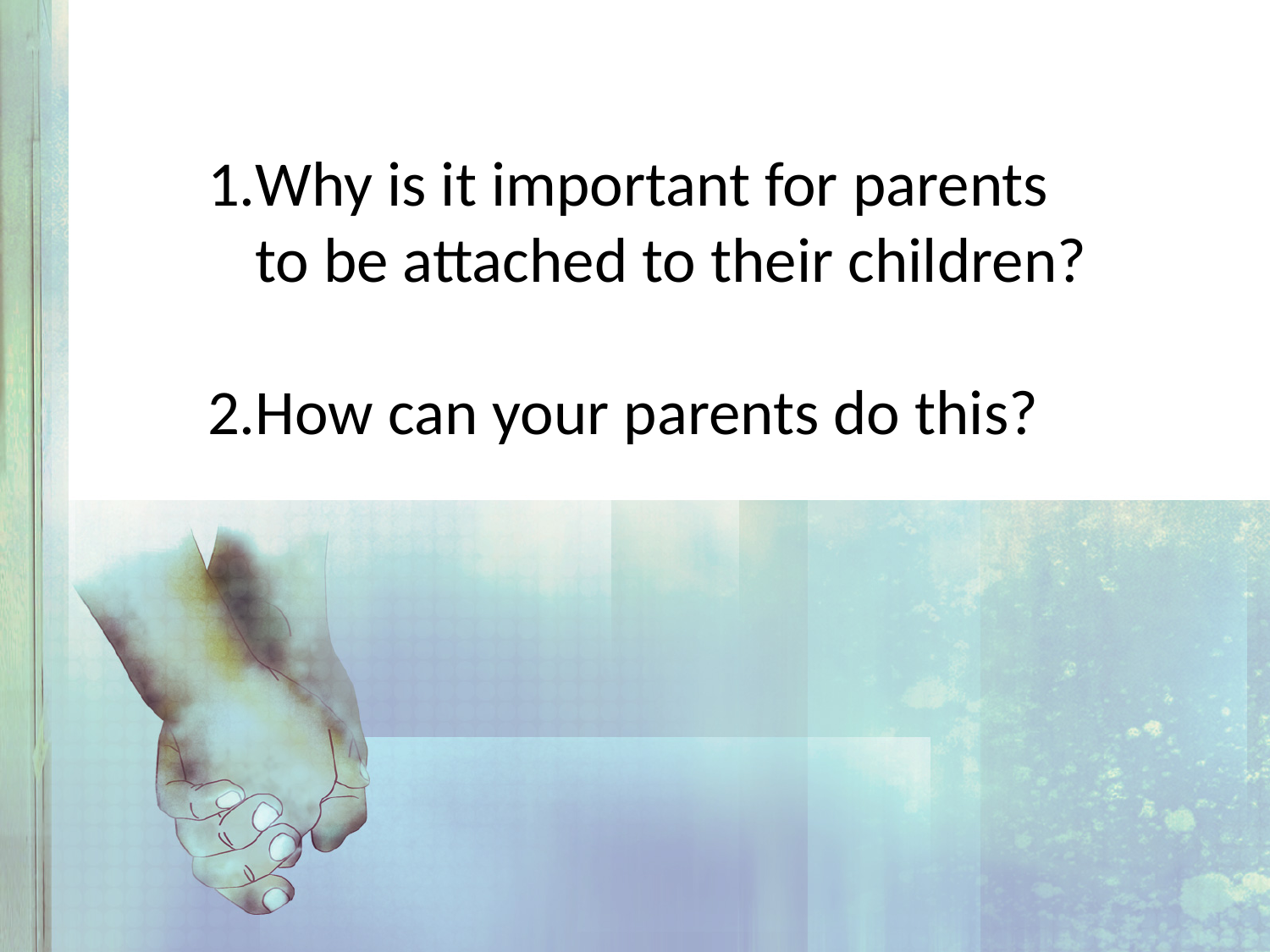

Why is it important for parents to be attached to their children?

How can your parents do this?